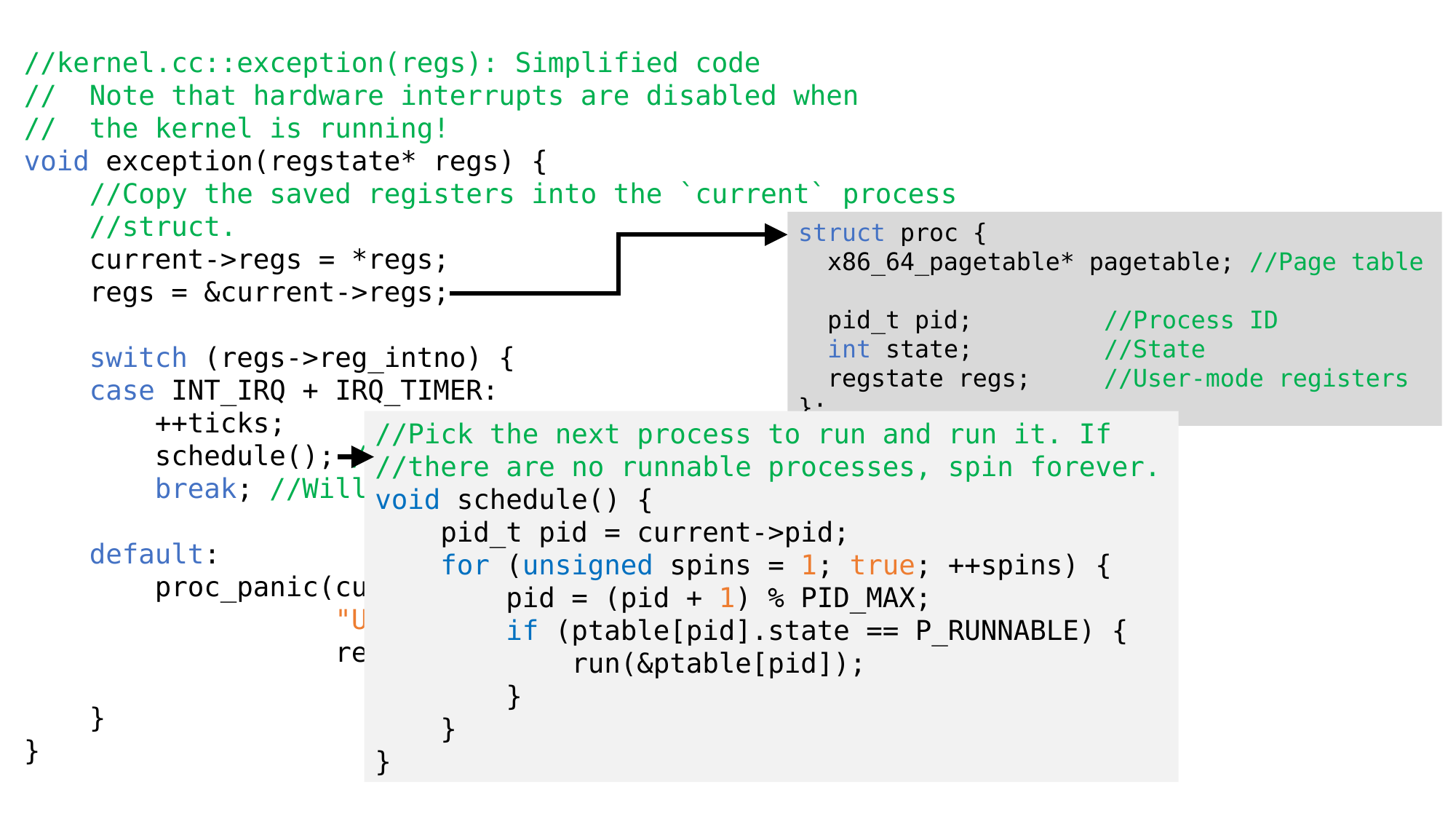

//kernel.cc::exception(regs): Simplified code
//  Note that hardware interrupts are disabled when
//  the kernel is running!
void exception(regstate* regs) {
    //Copy the saved registers into the `current` process
    //struct.
    current->regs = *regs;
    regs = &current->regs;

    switch (regs->reg_intno) {
    case INT_IRQ + IRQ_TIMER:
        ++ticks;
        schedule(); //Pick another process to run.
        break; //Will not be reached!

    default:
        proc_panic(current,
                   "Unhandled exception %d (rip=%p)!\n",
                   regs->reg_intno, regs->reg_rip);

    }
}
struct proc {
  x86_64_pagetable* pagetable; //Page table
  pid_t pid;         //Process ID
  int state;         //State
  regstate regs;     //User-mode registers
};
//Pick the next process to run and run it. If
//there are no runnable processes, spin forever.
void schedule() {
    pid_t pid = current->pid;
    for (unsigned spins = 1; true; ++spins) {
        pid = (pid + 1) % PID_MAX;
        if (ptable[pid].state == P_RUNNABLE) {
            run(&ptable[pid]);
        }
    }
}